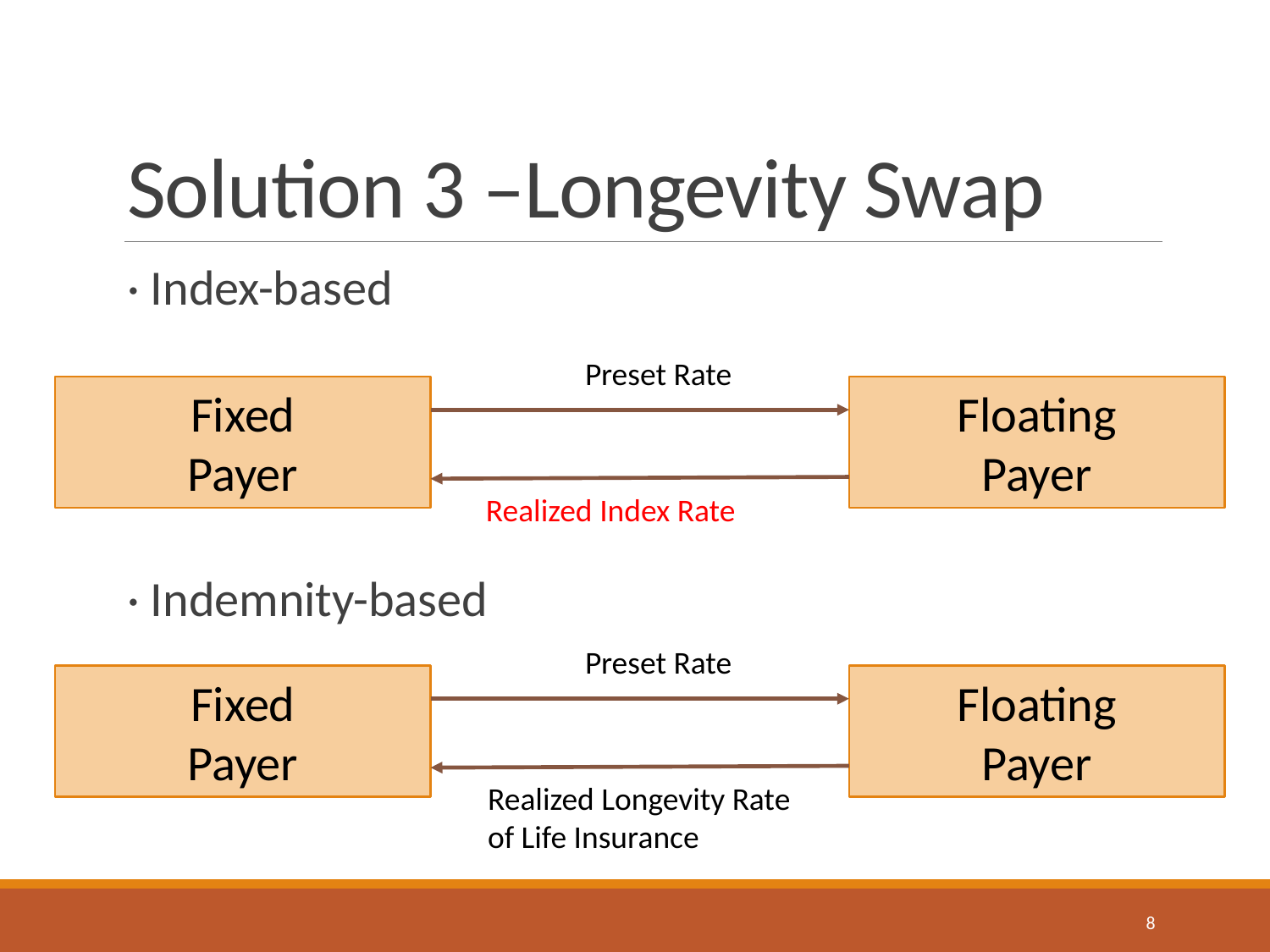

# Solution 3 –Longevity Swap
· Index-based

· Indemnity-based
Preset Rate
Floating
Payer
Fixed
Payer
Realized Index Rate
Preset Rate
Floating
Payer
Fixed
Payer
Realized Longevity Rate
of Life Insurance
8